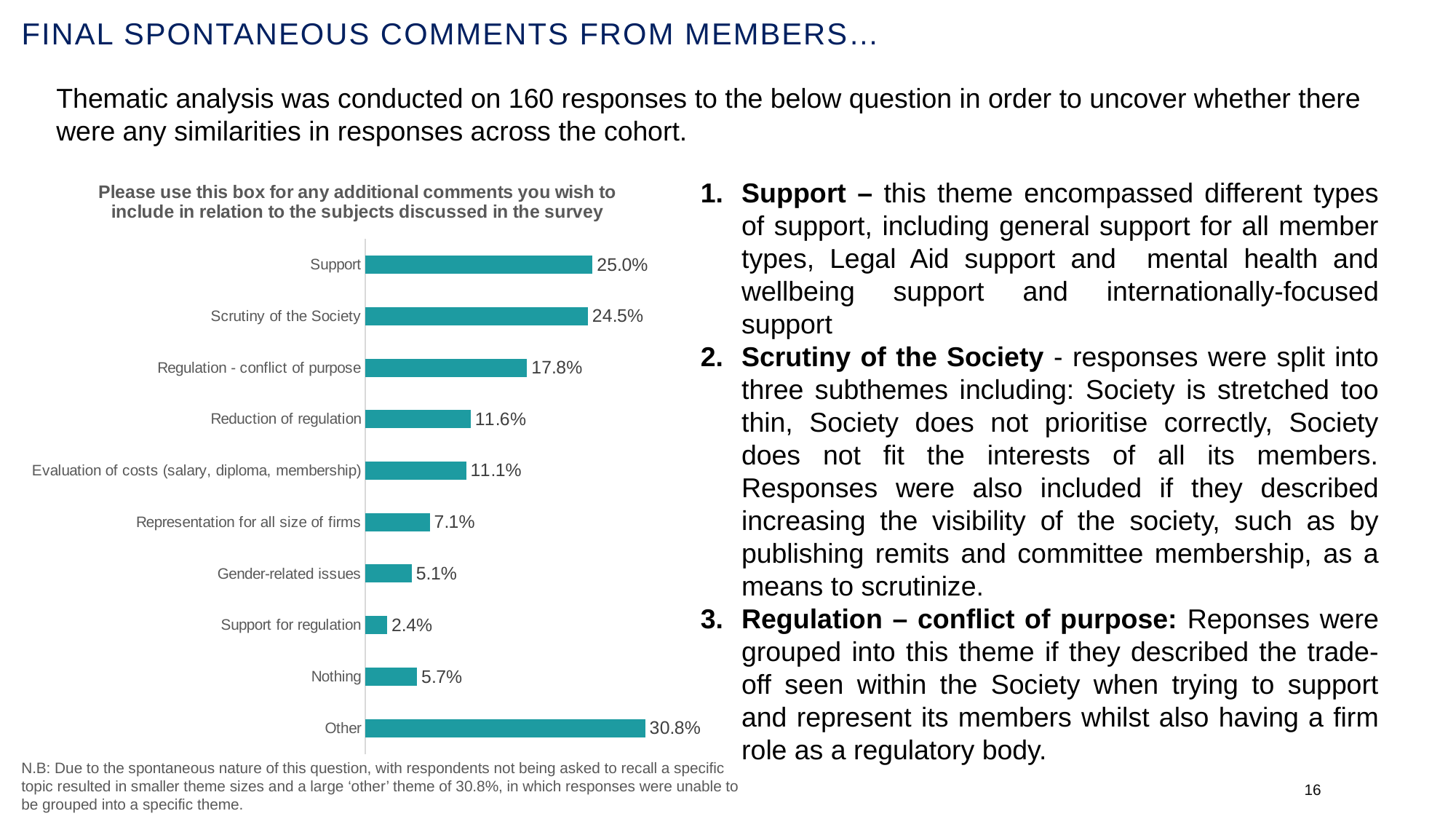

# Final spontaneous comments from members…
Thematic analysis was conducted on 160 responses to the below question in order to uncover whether there were any similarities in responses across the cohort.

### Chart: Please use this box for any additional comments you wish to include in relation to the subjects discussed in the survey

| Category | Series 1 |
|---|---|
| Other | 0.308 |
| Nothing | 0.057 |
| Support for regulation | 0.024 |
| Gender-related issues | 0.051 |
| Representation for all size of firms | 0.071 |
| Evaluation of costs (salary, diploma, membership) | 0.111 |
| Reduction of regulation | 0.116 |
| Regulation - conflict of purpose | 0.178 |
| Scrutiny of the Society | 0.245 |
| Support | 0.25 |
Support – this theme encompassed different types of support, including general support for all member types, Legal Aid support and  mental health and wellbeing support and internationally-focused support
Scrutiny of the Society - responses were split into three subthemes including: Society is stretched too thin, Society does not prioritise correctly, Society does not fit the interests of all its members. Responses were also included if they described increasing the visibility of the society, such as by publishing remits and committee membership, as a means to scrutinize.
Regulation – conflict of purpose: Reponses were grouped into this theme if they described the trade-off seen within the Society when trying to support and represent its members whilst also having a firm role as a regulatory body.
N.B: Due to the spontaneous nature of this question, with respondents not being asked to recall a specific topic resulted in smaller theme sizes and a large ‘other’ theme of 30.8%, in which responses were unable to be grouped into a specific theme.
16